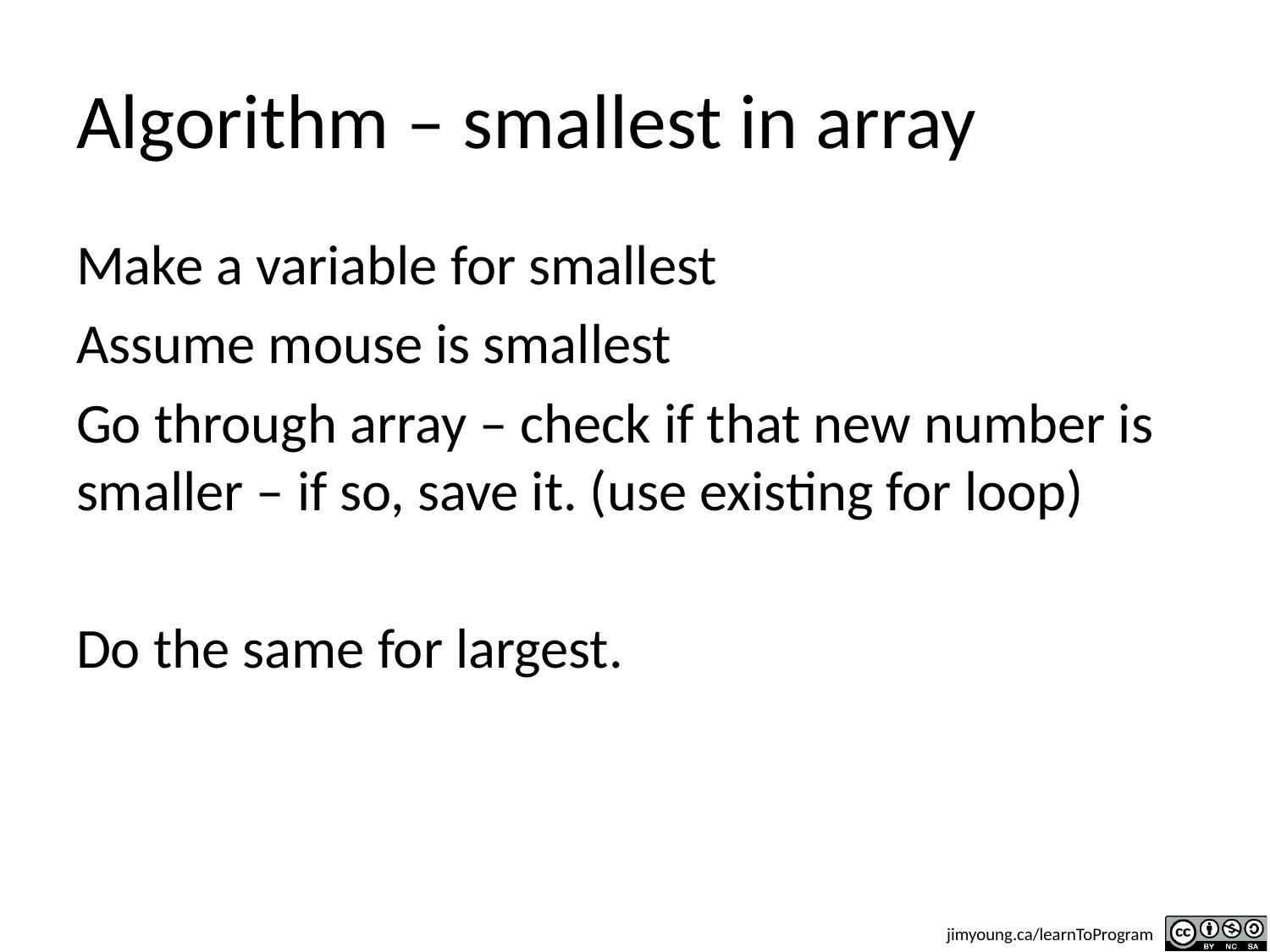

# Algorithm – smallest in array
Make a variable for smallest
Assume mouse is smallest
Go through array – check if that new number is smaller – if so, save it. (use existing for loop)

Do the same for largest.